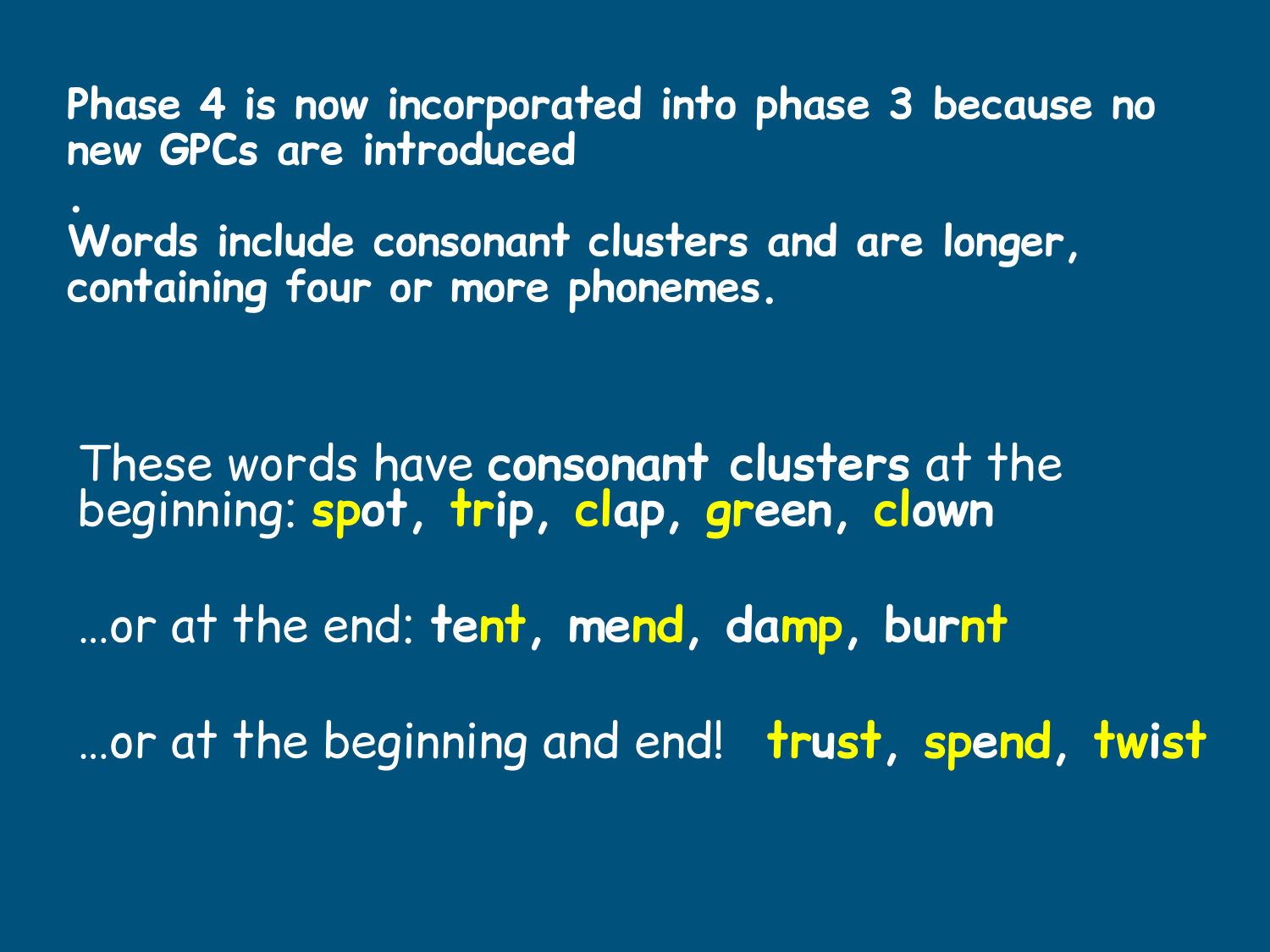

# Phase 4 is now incorporated into phase 3 because no new GPCs are introduced
.
Words include consonant clusters and are longer, containing four or more phonemes.

These words have consonant clusters at the beginning: spot, trip, clap, green, clown

…or at the end: tent, mend, damp, burnt

…or at the beginning and end!  trust, spend, twist